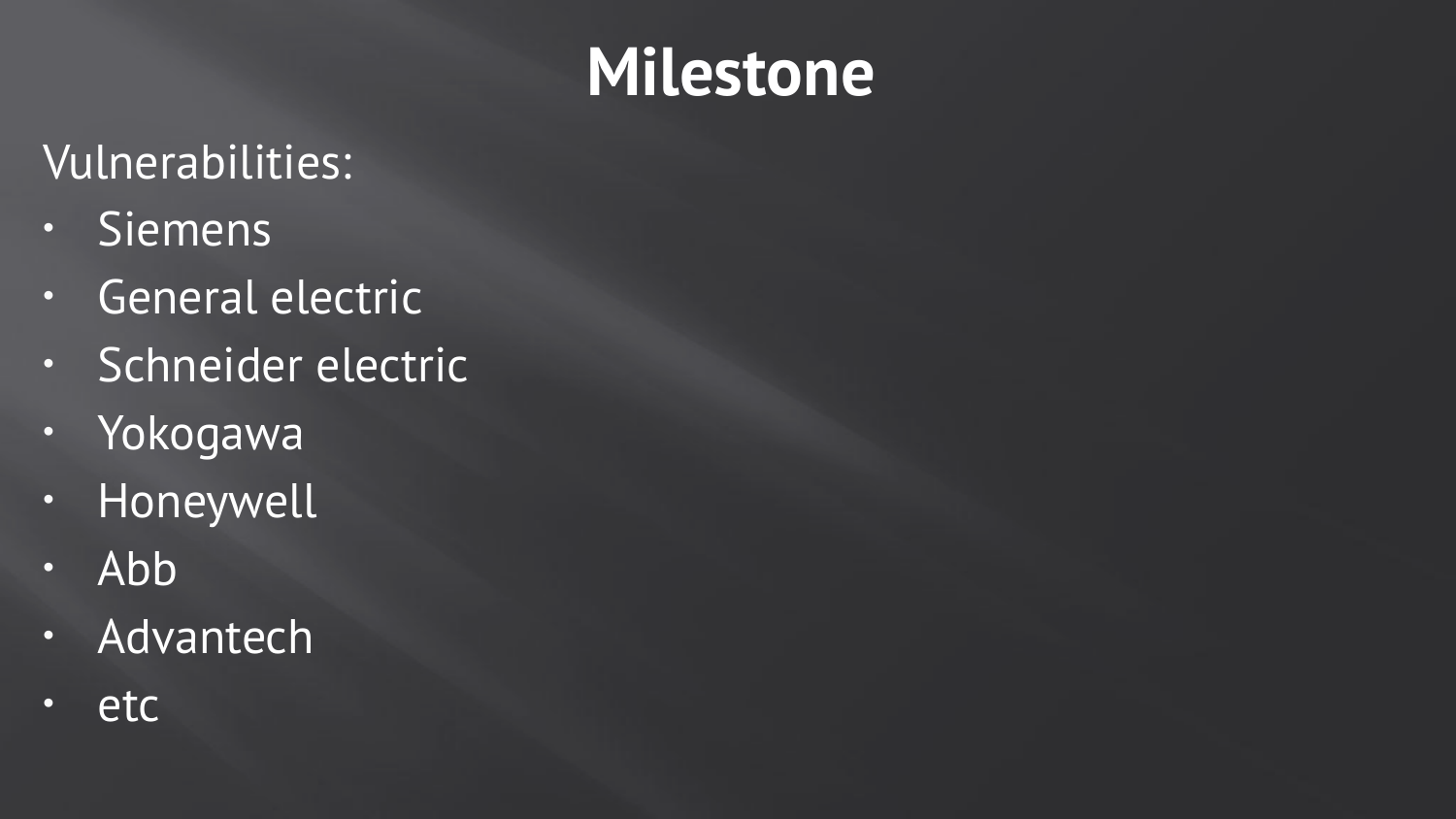

# Milestone
Vulnerabilities:
Siemens
General electric
Schneider electric
Yokogawa
Honeywell
Abb
Advantech
etc